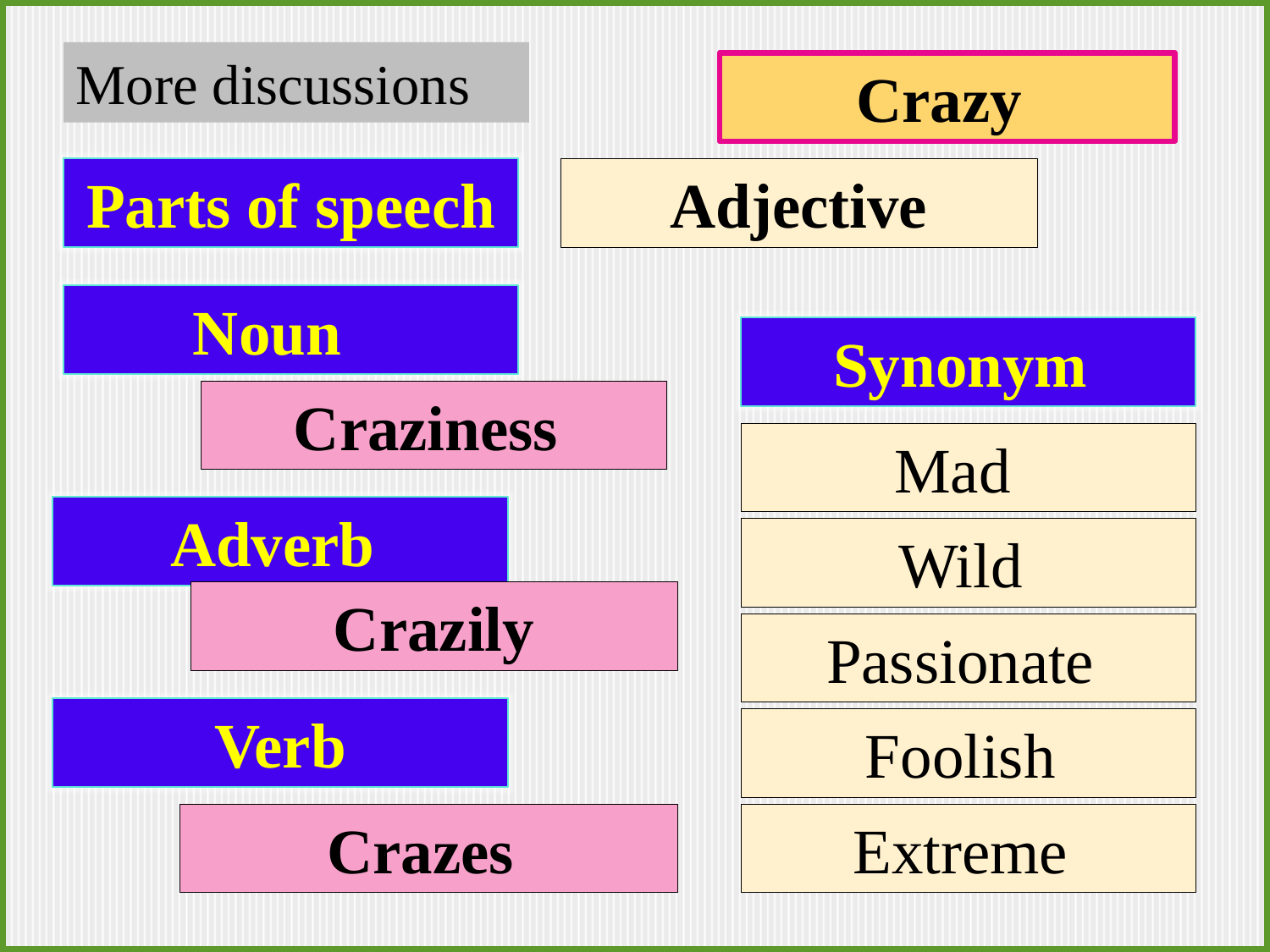

More discussions
Crazy
Parts of speech
Adjective
Noun
Synonym
Craziness
Mad
Adverb
Wild
Crazily
Passionate
Verb
Foolish
Crazes
Extreme